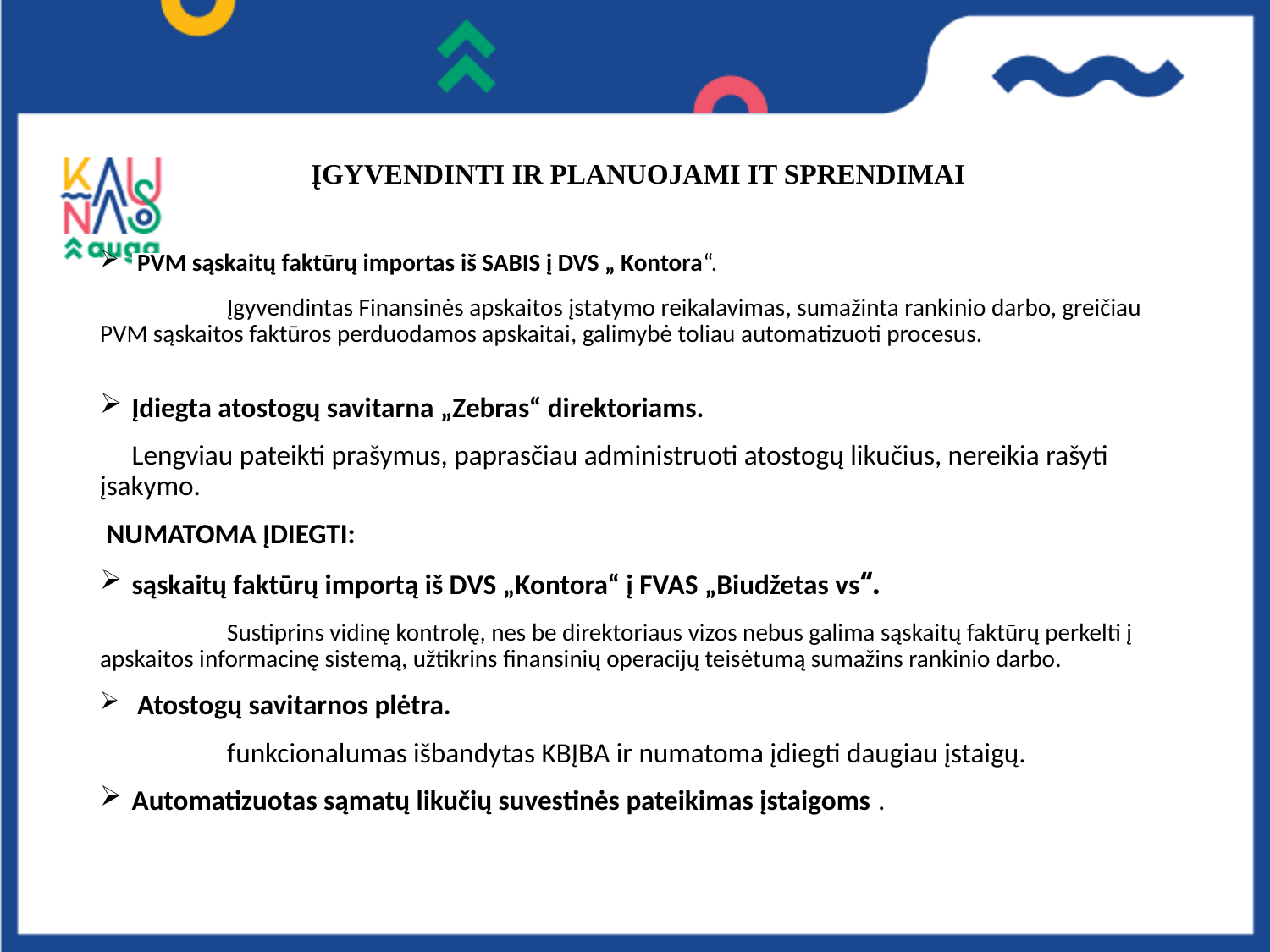

# ĮGYVENDINTI IR PLANUOJAMI IT SPRENDIMAI
 PVM sąskaitų faktūrų importas iš SABIS į DVS „ Kontora“.
	Įgyvendintas Finansinės apskaitos įstatymo reikalavimas, sumažinta rankinio darbo, greičiau PVM sąskaitos faktūros perduodamos apskaitai, galimybė toliau automatizuoti procesus.

Įdiegta atostogų savitarna „Zebras“ direktoriams.
     Lengviau pateikti prašymus, paprasčiau administruoti atostogų likučius, nereikia rašyti įsakymo.
 NUMATOMA ĮDIEGTI:
sąskaitų faktūrų importą iš DVS „Kontora“ į FVAS „Biudžetas vs“.
	Sustiprins vidinę kontrolę, nes be direktoriaus vizos nebus galima sąskaitų faktūrų perkelti į apskaitos informacinę sistemą, užtikrins finansinių operacijų teisėtumą sumažins rankinio darbo.
 Atostogų savitarnos plėtra.
	funkcionalumas išbandytas KBĮBA ir numatoma įdiegti daugiau įstaigų.
Automatizuotas sąmatų likučių suvestinės pateikimas įstaigoms .